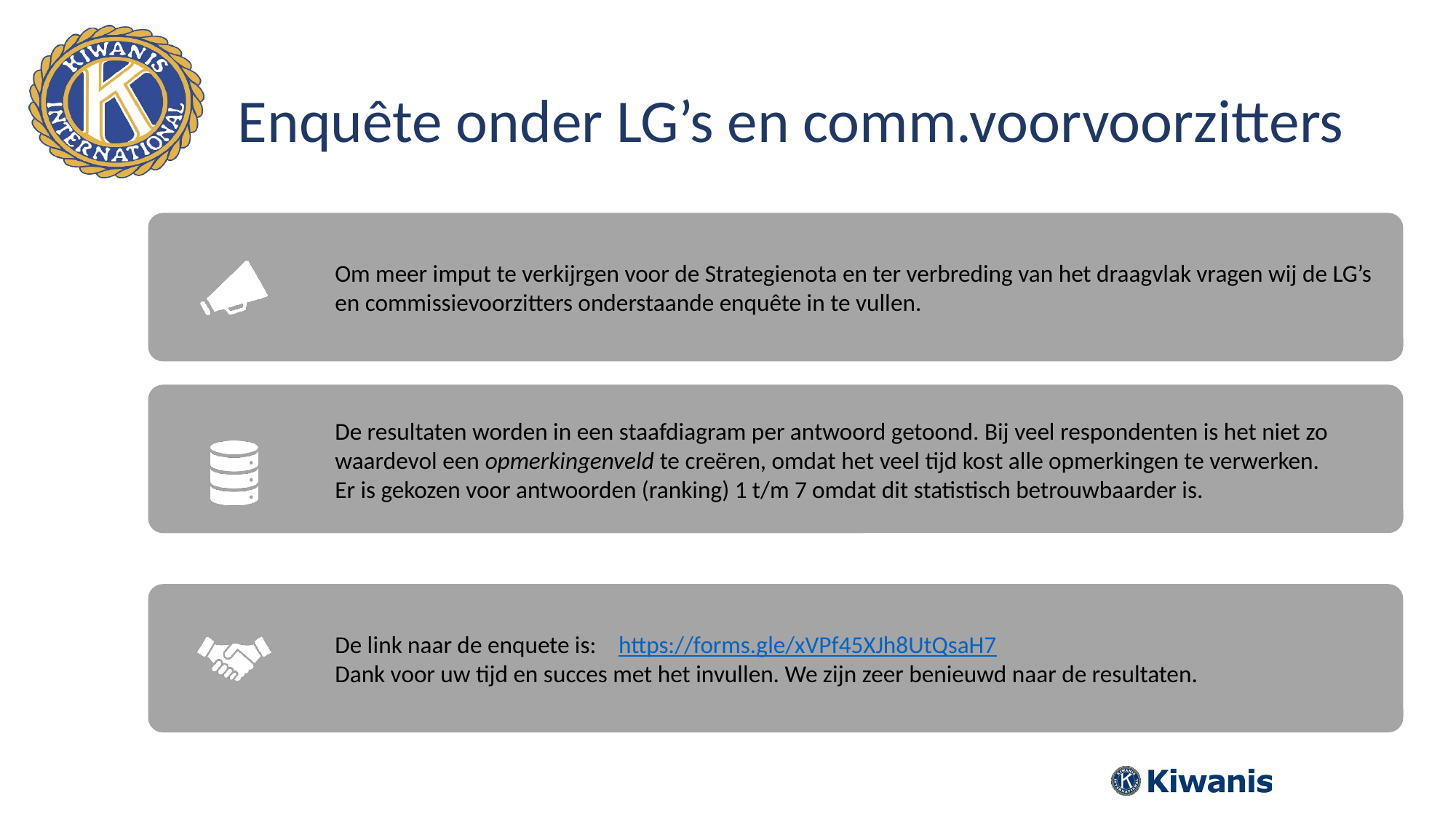

# Enquête onder LG’s en comm.voorvoorzitters
Om meer imput te verkijrgen voor de Strategienota en ter verbreding van het draagvlak vragen wij de LG’s en commissievoorzitters onderstaande enquête in te vullen.
De resultaten worden in een staafdiagram per antwoord getoond. Bij veel respondenten is het niet zo waardevol een opmerkingenveld te creëren, omdat het veel tijd kost alle opmerkingen te verwerken.
Er is gekozen voor antwoorden (ranking) 1 t/m 7 omdat dit statistisch betrouwbaarder is.
De link naar de enquete is:    https://forms.gle/xVPf45XJh8UtQsaH7
Dank voor uw tijd en succes met het invullen. We zijn zeer benieuwd naar de resultaten.